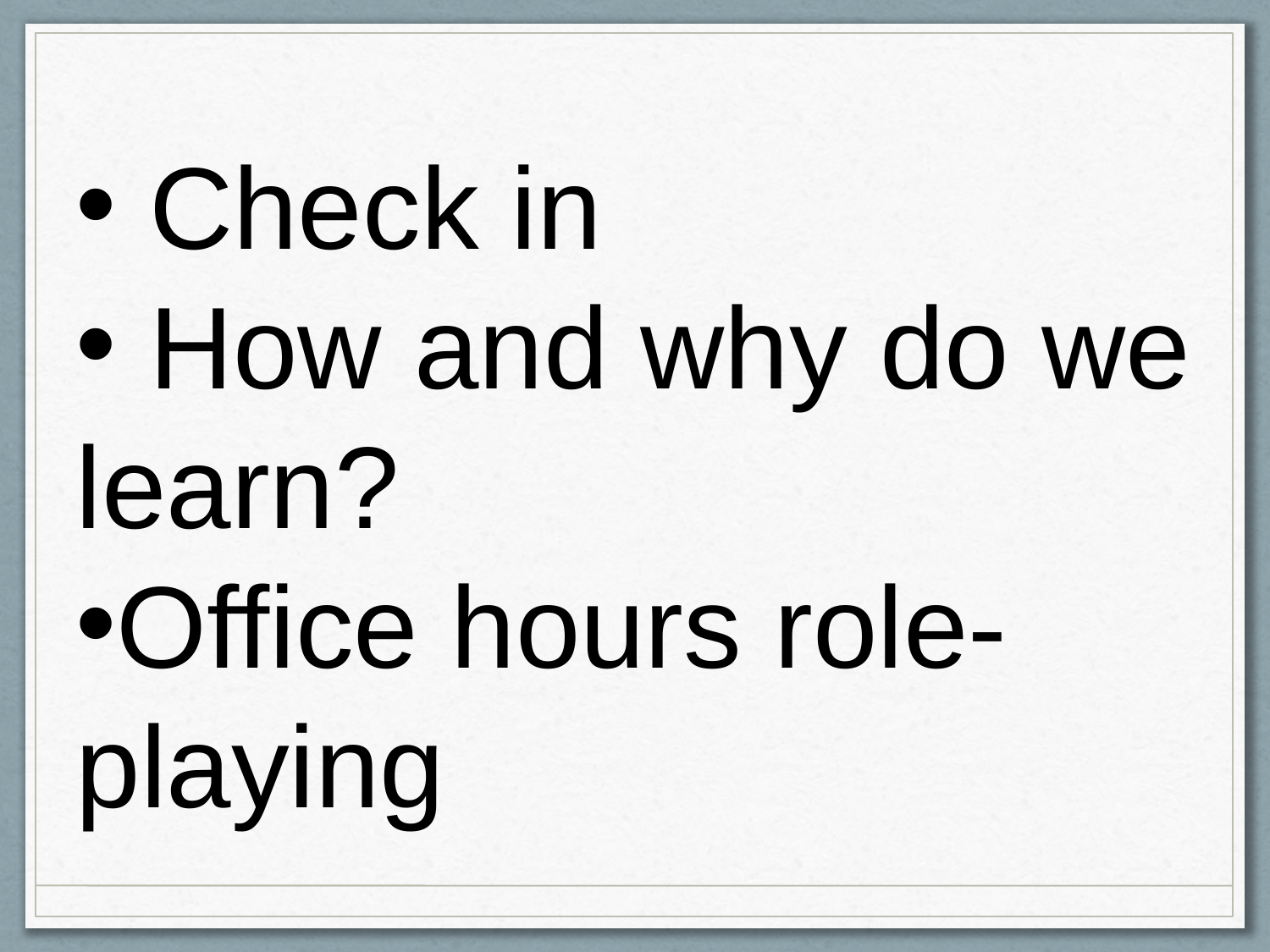

Check in
 How and why do we learn?
Office hours role-playing